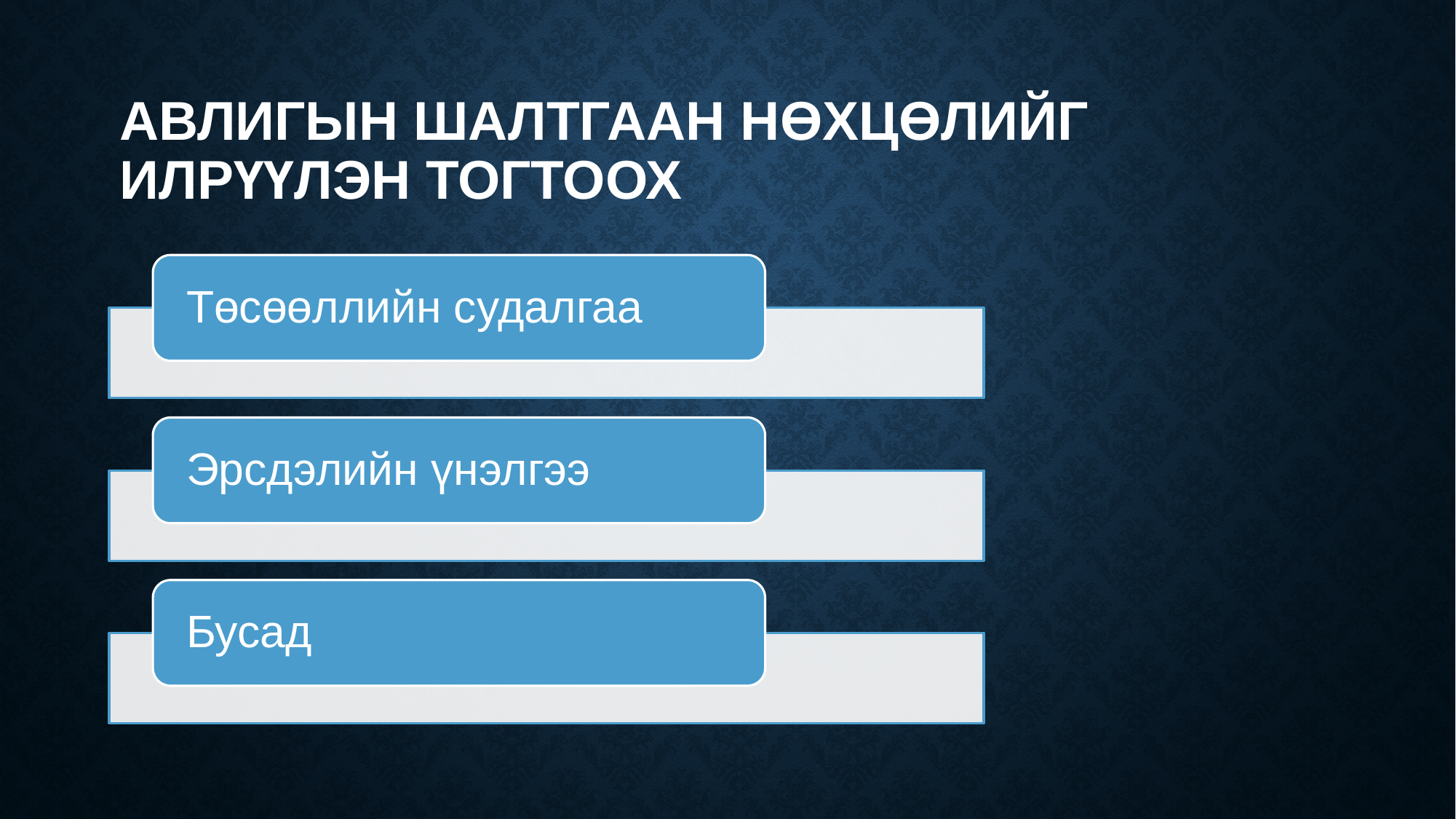

# авлигын шалтгаан нөхцөлийг илрүүлэн тогтоох
Төсөөллийн судалгаа
Эрсдэлийн үнэлгээ
Бусад